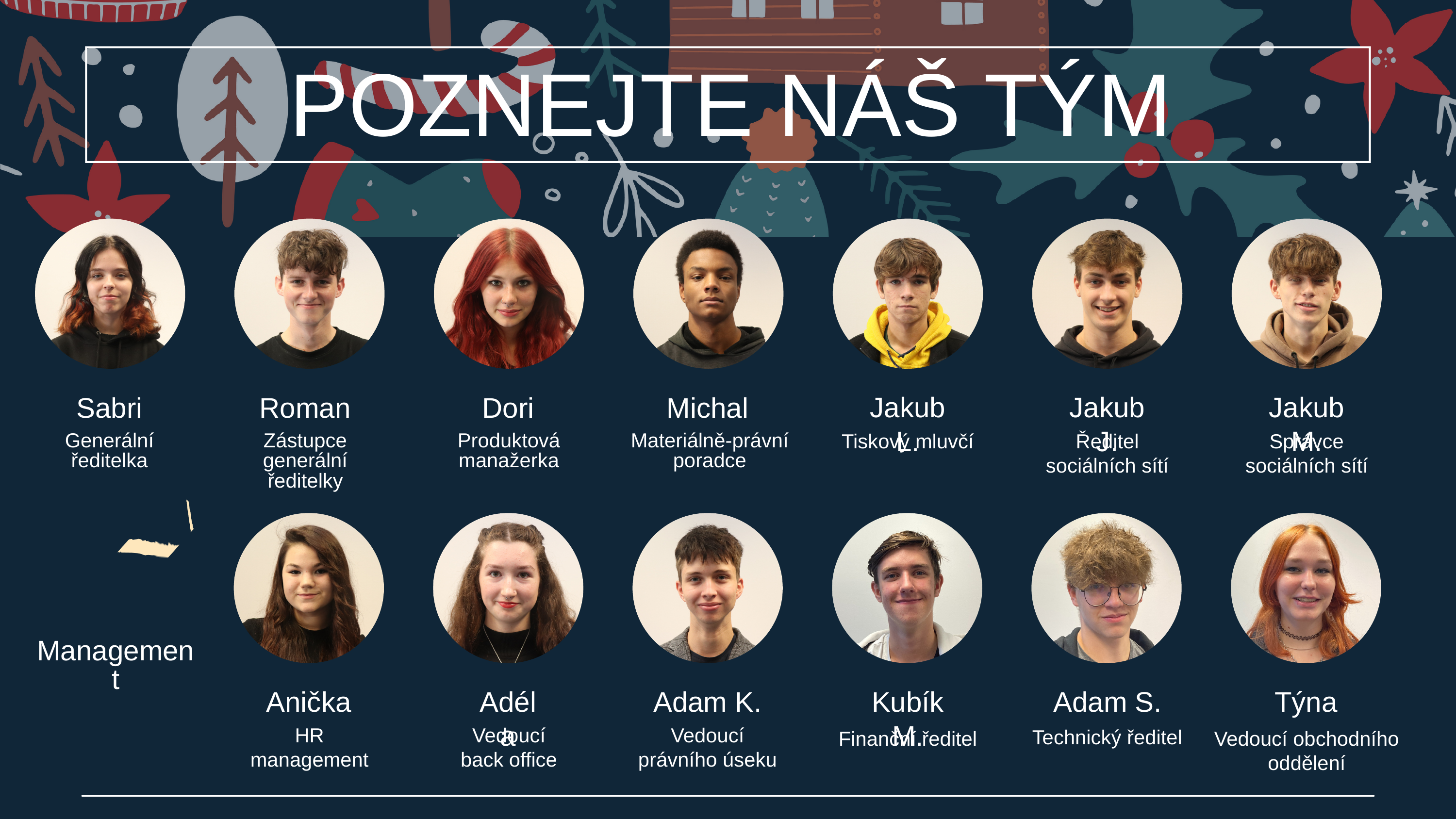

POZNEJTE NÁŠ TÝM

Sabri
Roman
Dori
Michal
Jakub L.
Jakub J.
Jakub M.
Tiskový mluvčí
Ředitel sociálních sítí
Správce sociálních sítí
Generální ředitelka
Zástupce generální ředitelky
Produktová manažerka
Materiálně-právní
poradce

Management
Adéla
Adam K.
Kubík M.
Adam S.
Týna
Anička
HR management
Vedoucí back office
Vedoucí právního úseku
Technický ředitel
Finanční ředitel
Vedoucí obchodního oddělení